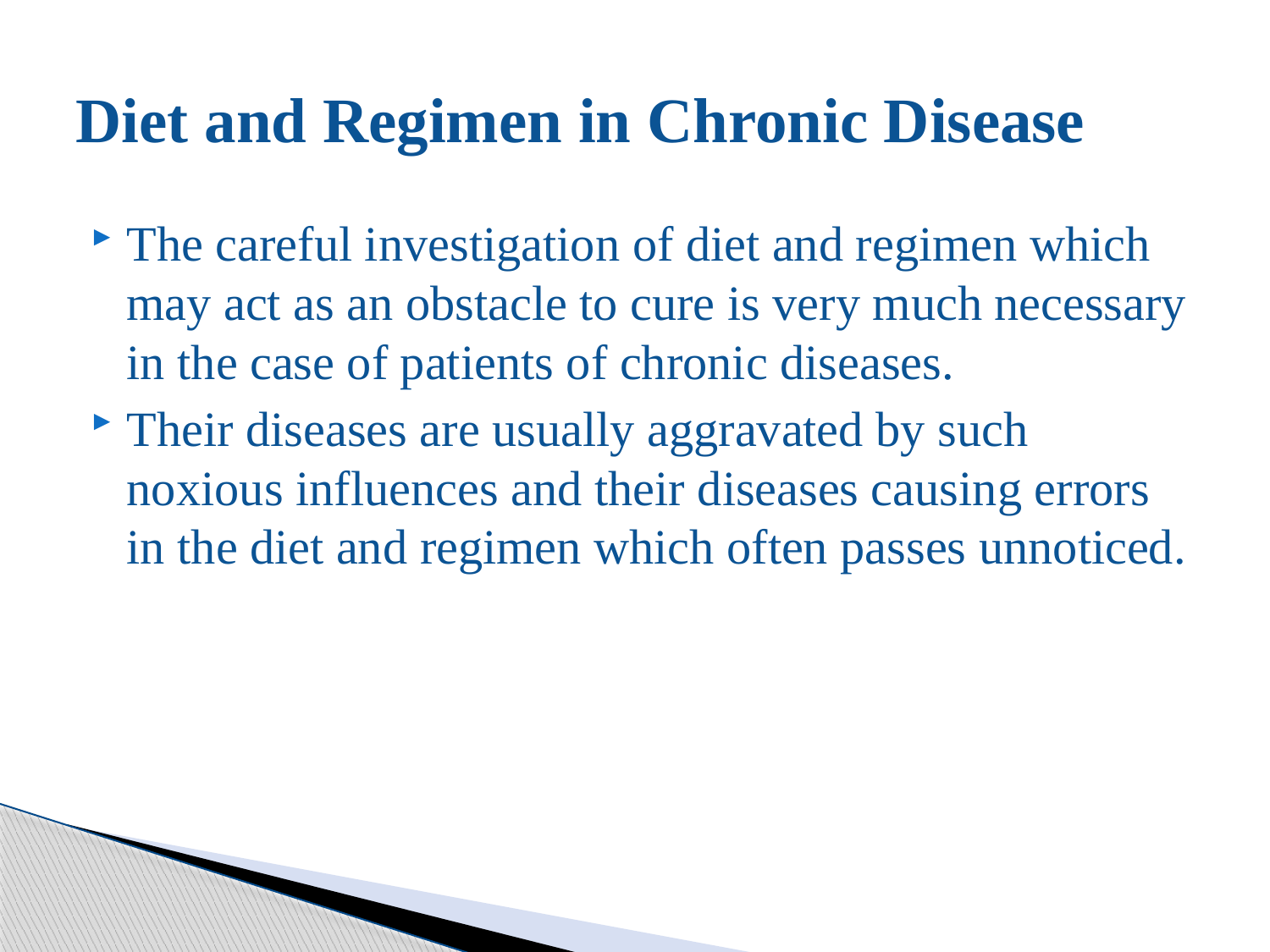

# Diet and Regimen in Chronic Disease
The careful investigation of diet and regimen which may act as an obstacle to cure is very much necessary in the case of patients of chronic diseases.
Their diseases are usually aggravated by such noxious influences and their diseases causing errors in the diet and regimen which often passes unnoticed.